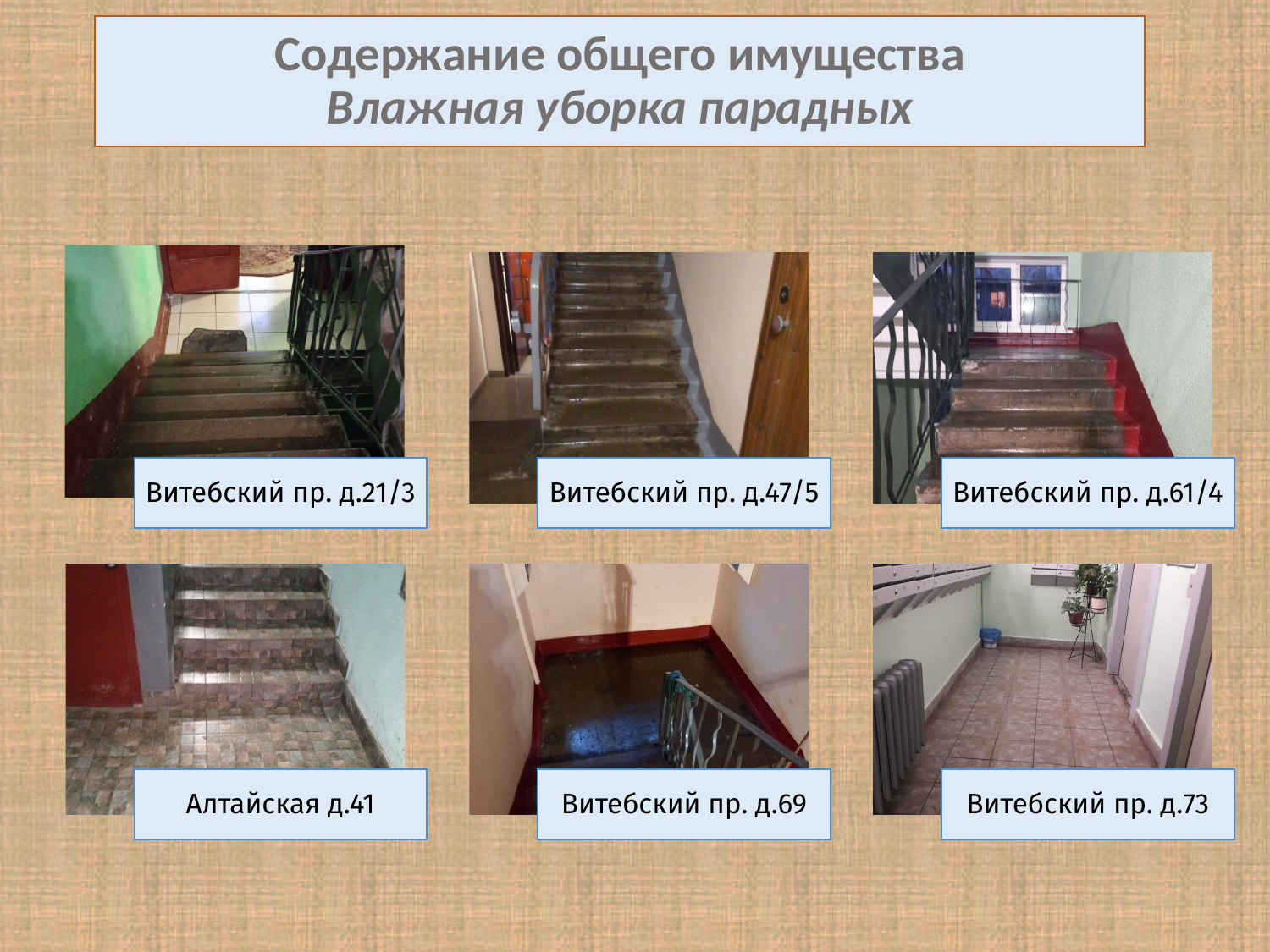

# Содержание общего имущества Влажная уборка парадных
Витебский пр. д.21/3
Витебский пр. д.47/5
Витебский пр. д.61/4
Алтайская д.41
Витебский пр. д.69
Витебский пр. д.73